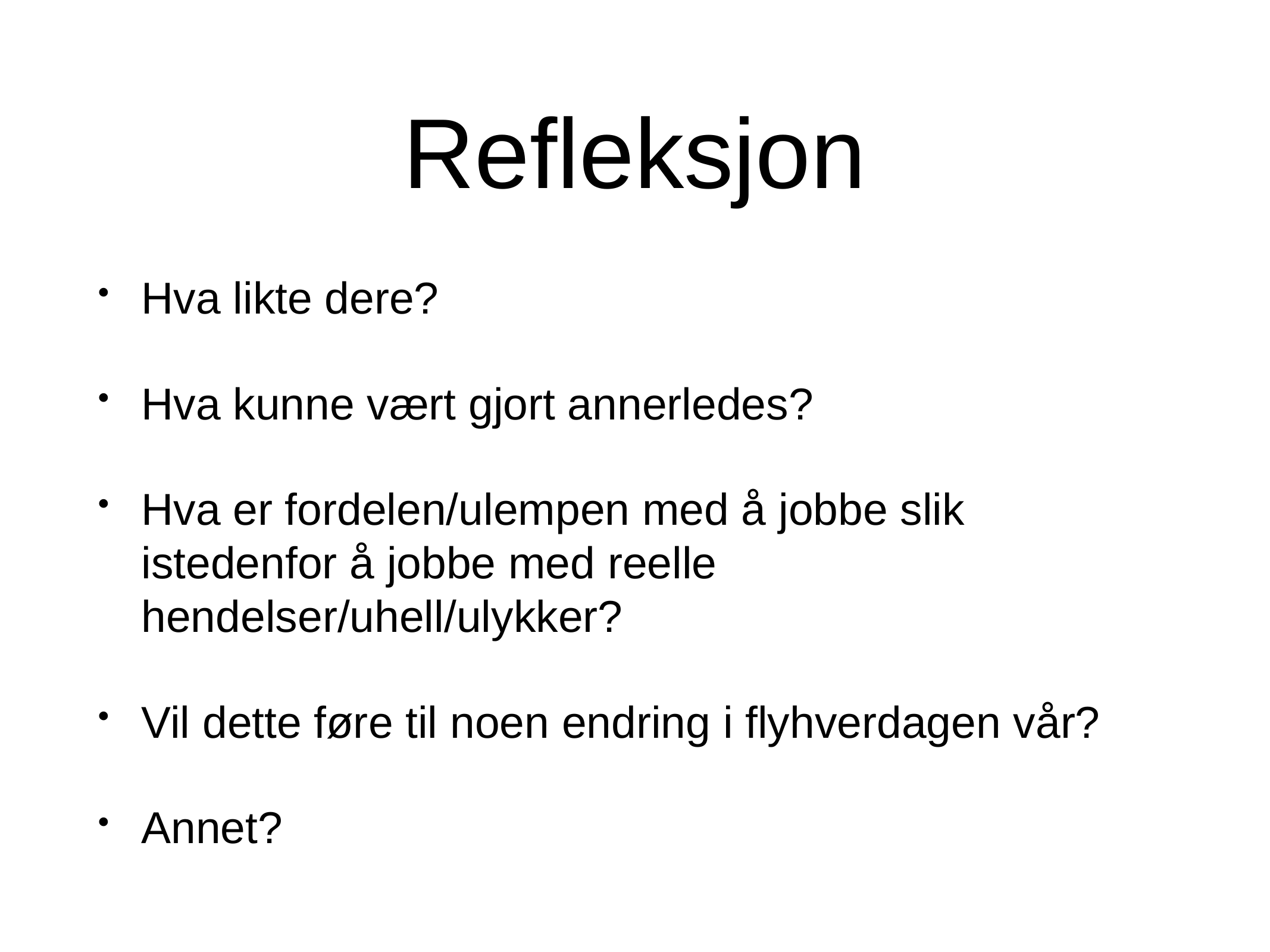

# Refleksjon
Hva likte dere?
Hva kunne vært gjort annerledes?
Hva er fordelen/ulempen med å jobbe slik istedenfor å jobbe med reelle hendelser/uhell/ulykker?
Vil dette føre til noen endring i flyhverdagen vår?
Annet?